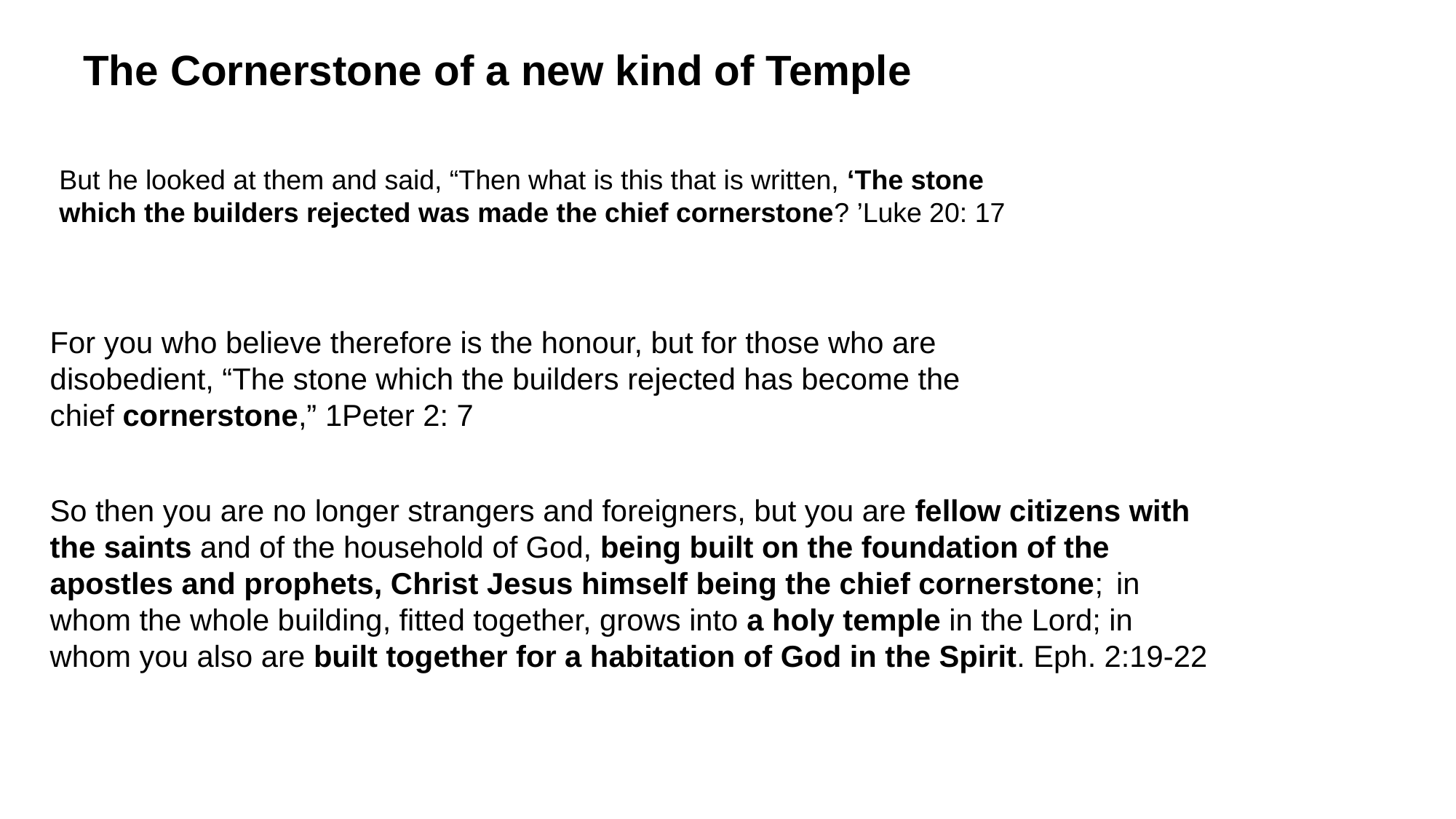

The Cornerstone of a new kind of Temple
But he looked at them and said, “Then what is this that is written, ‘The stone which the builders rejected was made the chief cornerstone? ’Luke 20: 17
For you who believe therefore is the honour, but for those who are disobedient, “The stone which the builders rejected has become the chief cornerstone,” 1Peter 2: 7
So then you are no longer strangers and foreigners, but you are fellow citizens with the saints and of the household of God, being built on the foundation of the apostles and prophets, Christ Jesus himself being the chief cornerstone;  in whom the whole building, fitted together, grows into a holy temple in the Lord; in whom you also are built together for a habitation of God in the Spirit. Eph. 2:19-22